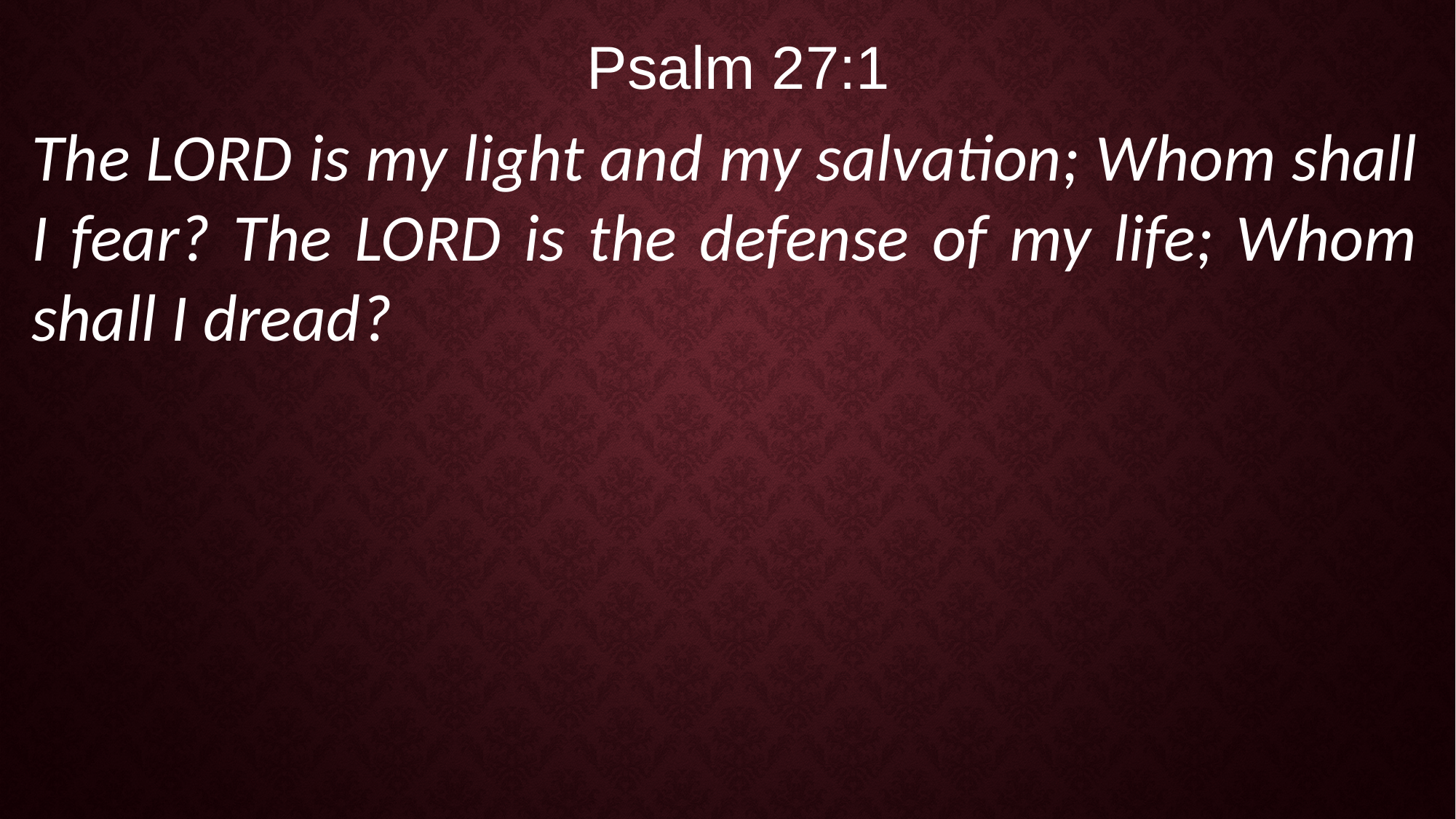

Psalm 27:1
The LORD is my light and my salvation; Whom shall I fear? The LORD is the defense of my life; Whom shall I dread?